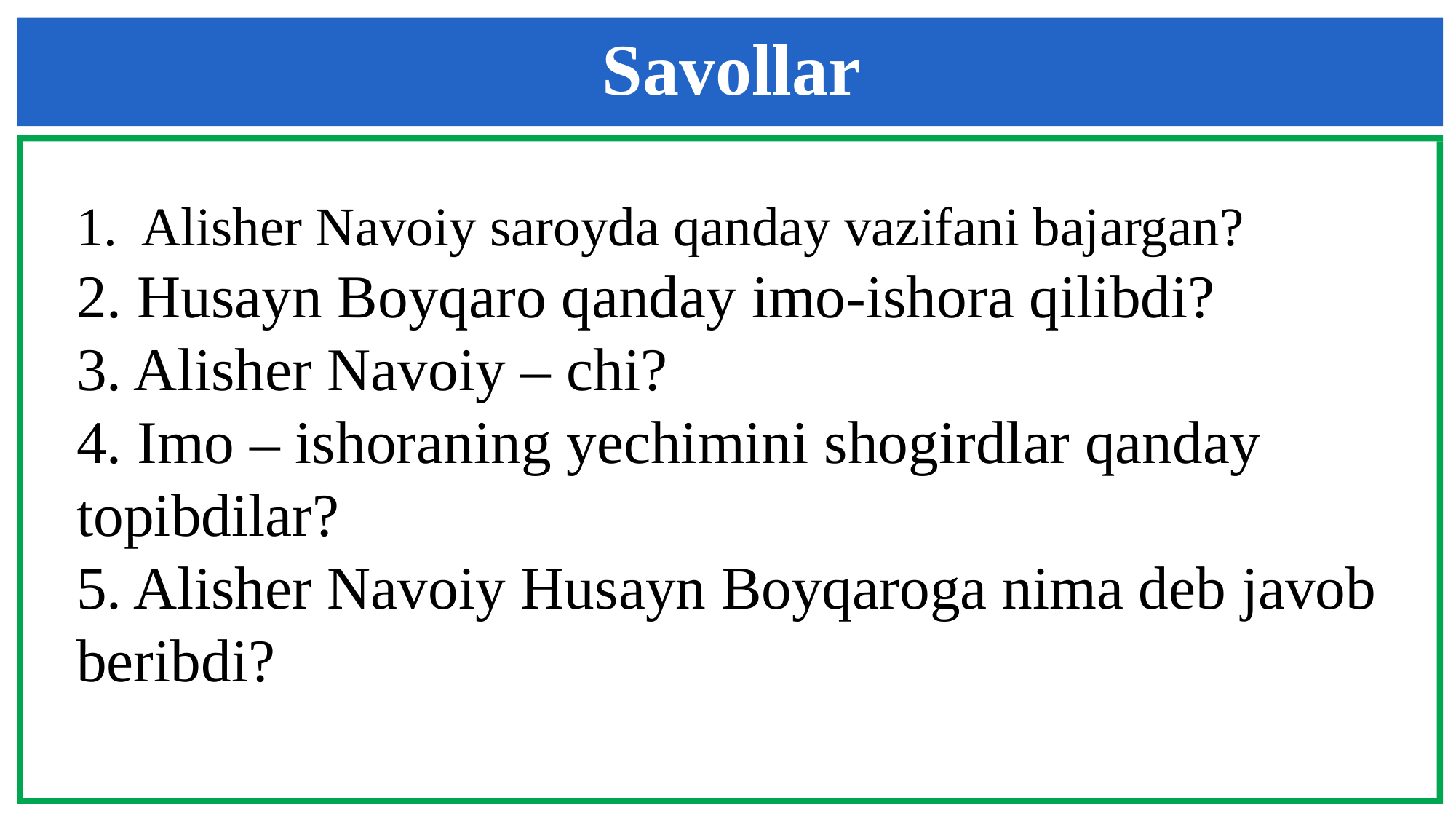

Savollar
1.  Alisher Navoiy saroyda qanday vazifani bajargan?
2. Husayn Boyqaro qanday imo-ishora qilibdi?
3. Alisher Navoiy – chi?
4. Imo – ishoraning yechimini shogirdlar qanday topibdilar?
5. Alisher Navoiy Husayn Boyqaroga nima deb javob beribdi?